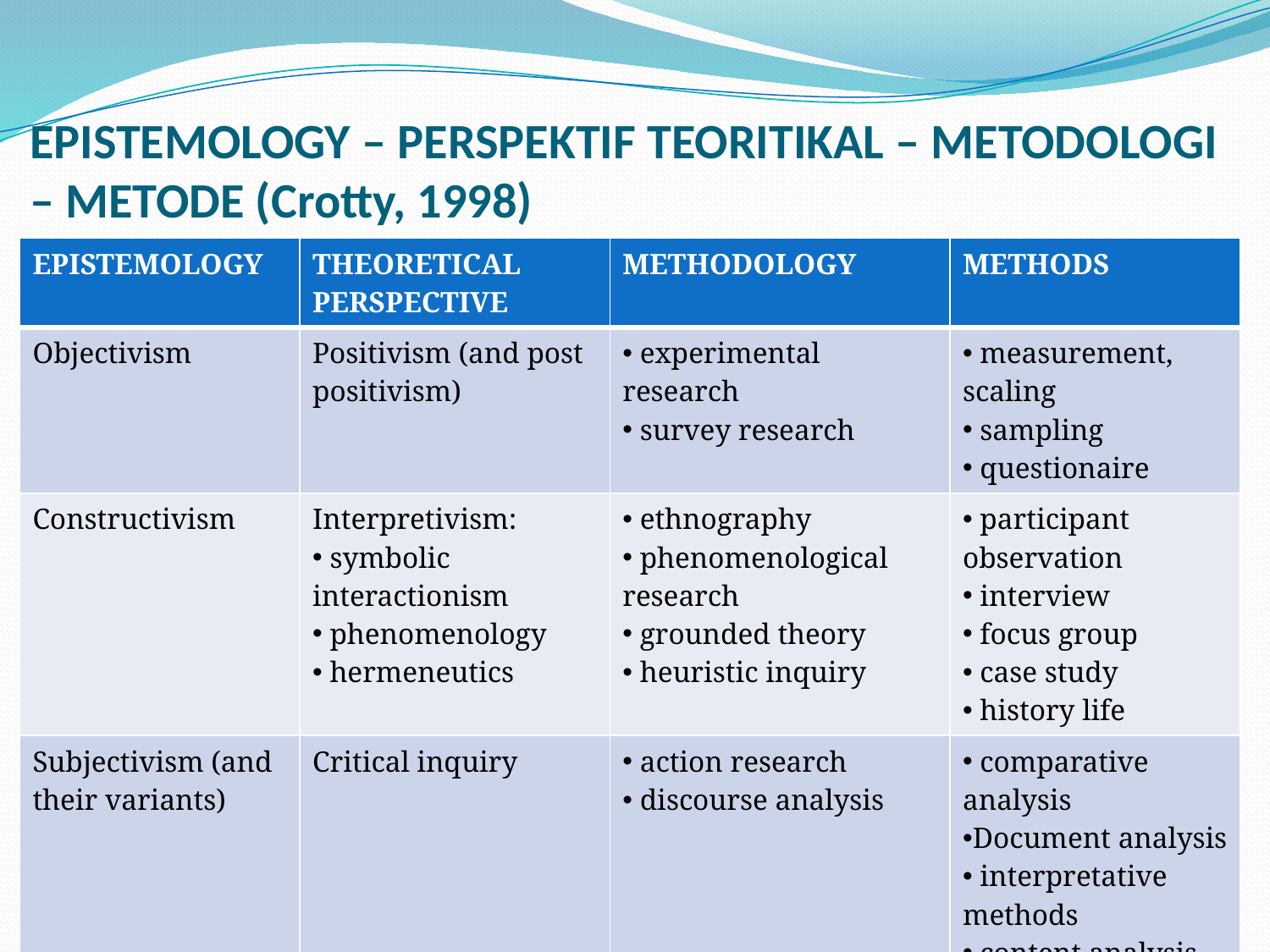

# EPISTEMOLOGY – PERSPEKTIF TEORITIKAL – METODOLOGI – METODE (Crotty, 1998)
| EPISTEMOLOGY | THEORETICAL PERSPECTIVE | METHODOLOGY | METHODS |
| --- | --- | --- | --- |
| Objectivism | Positivism (and post positivism) | experimental research survey research | measurement, scaling sampling questionaire |
| Constructivism | Interpretivism: symbolic interactionism phenomenology hermeneutics | ethnography phenomenological research grounded theory heuristic inquiry | participant observation interview focus group case study history life |
| Subjectivism (and their variants) | Critical inquiry | action research discourse analysis | comparative analysis Document analysis interpretative methods content analysis |
5